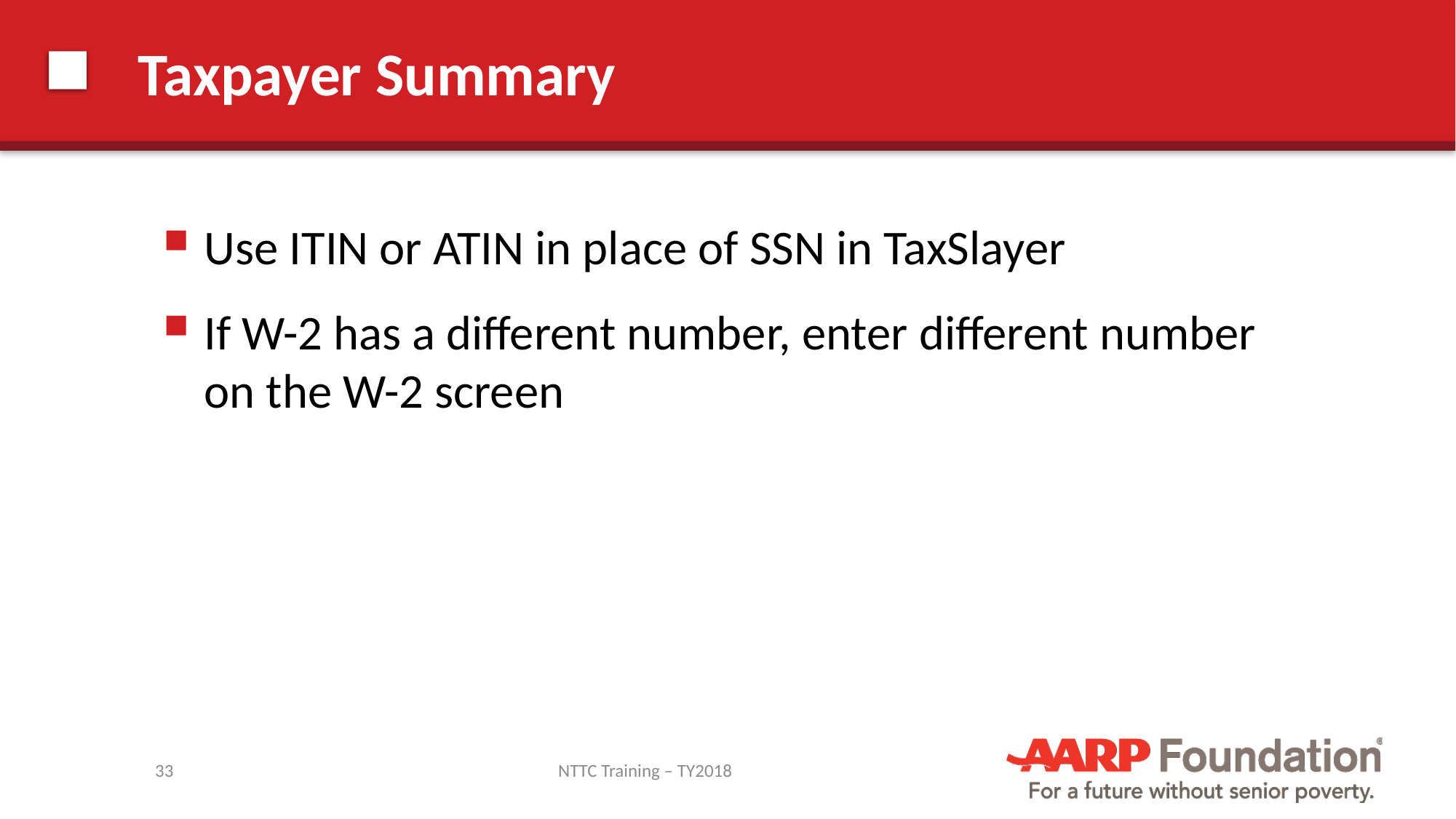

# Taxpayer Summary
Use ITIN or ATIN in place of SSN in TaxSlayer
If W-2 has a different number, enter different number on the W-2 screen
33
NTTC Training – TY2018